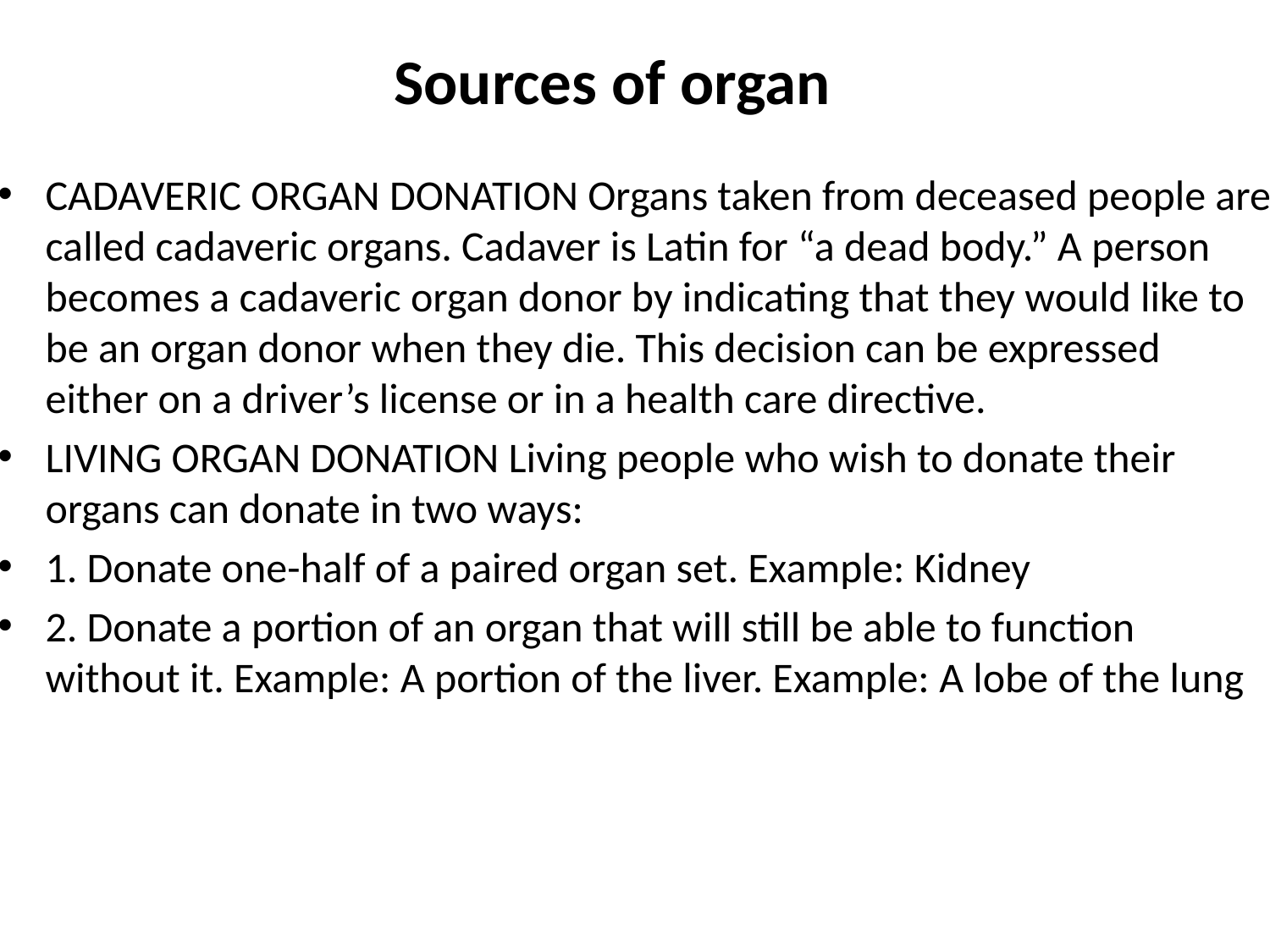

# Sources of organ
CADAVERIC ORGAN DONATION Organs taken from deceased people are called cadaveric organs. Cadaver is Latin for “a dead body.” A person becomes a cadaveric organ donor by indicating that they would like to be an organ donor when they die. This decision can be expressed either on a driver’s license or in a health care directive.
LIVING ORGAN DONATION Living people who wish to donate their organs can donate in two ways:
1. Donate one-half of a paired organ set. Example: Kidney
2. Donate a portion of an organ that will still be able to function without it. Example: A portion of the liver. Example: A lobe of the lung